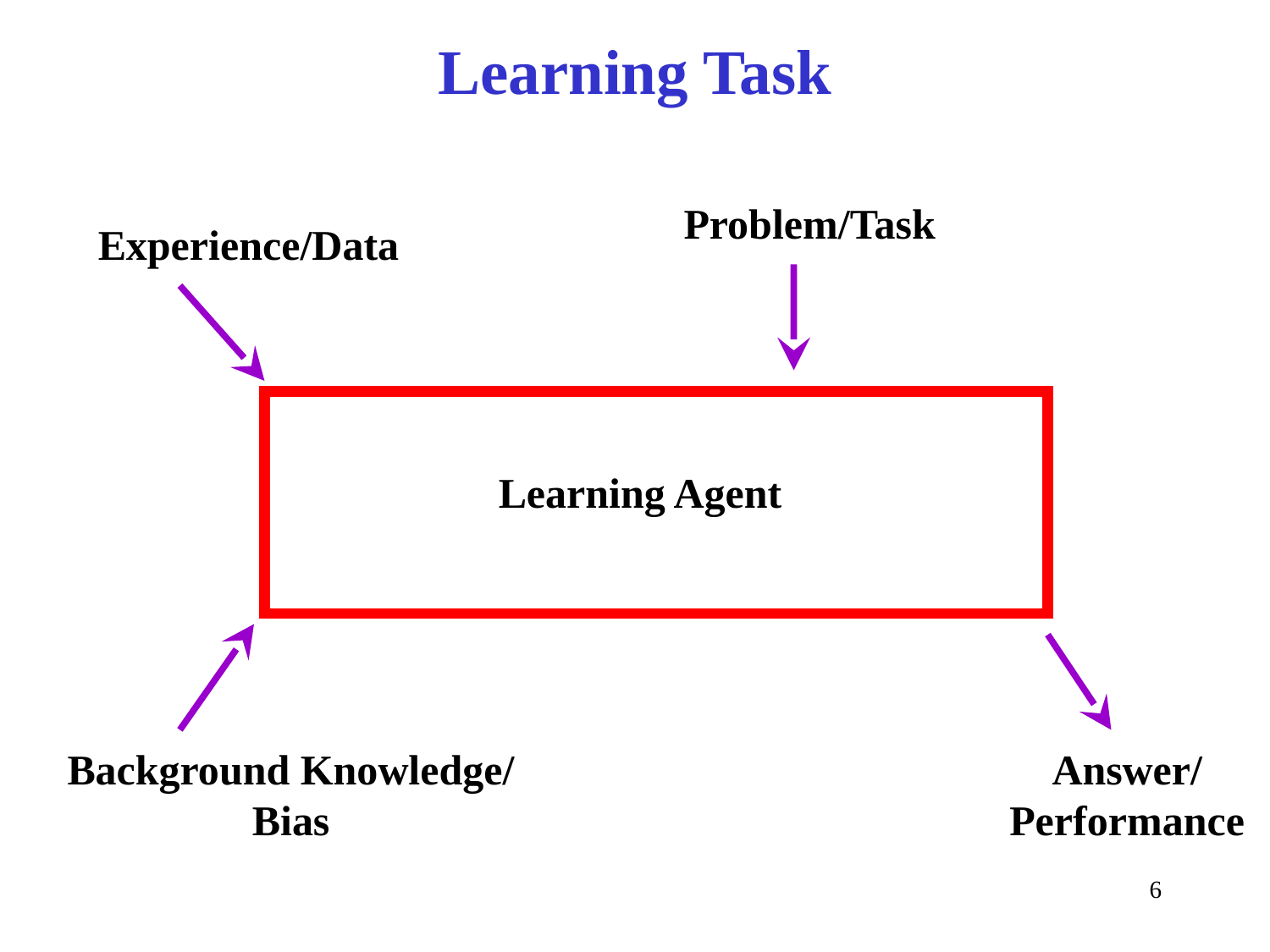

# Learning Task
Problem/Task
Experience/Data

Learning Agent

Background Knowledge/
Bias
Answer/
Performance
6